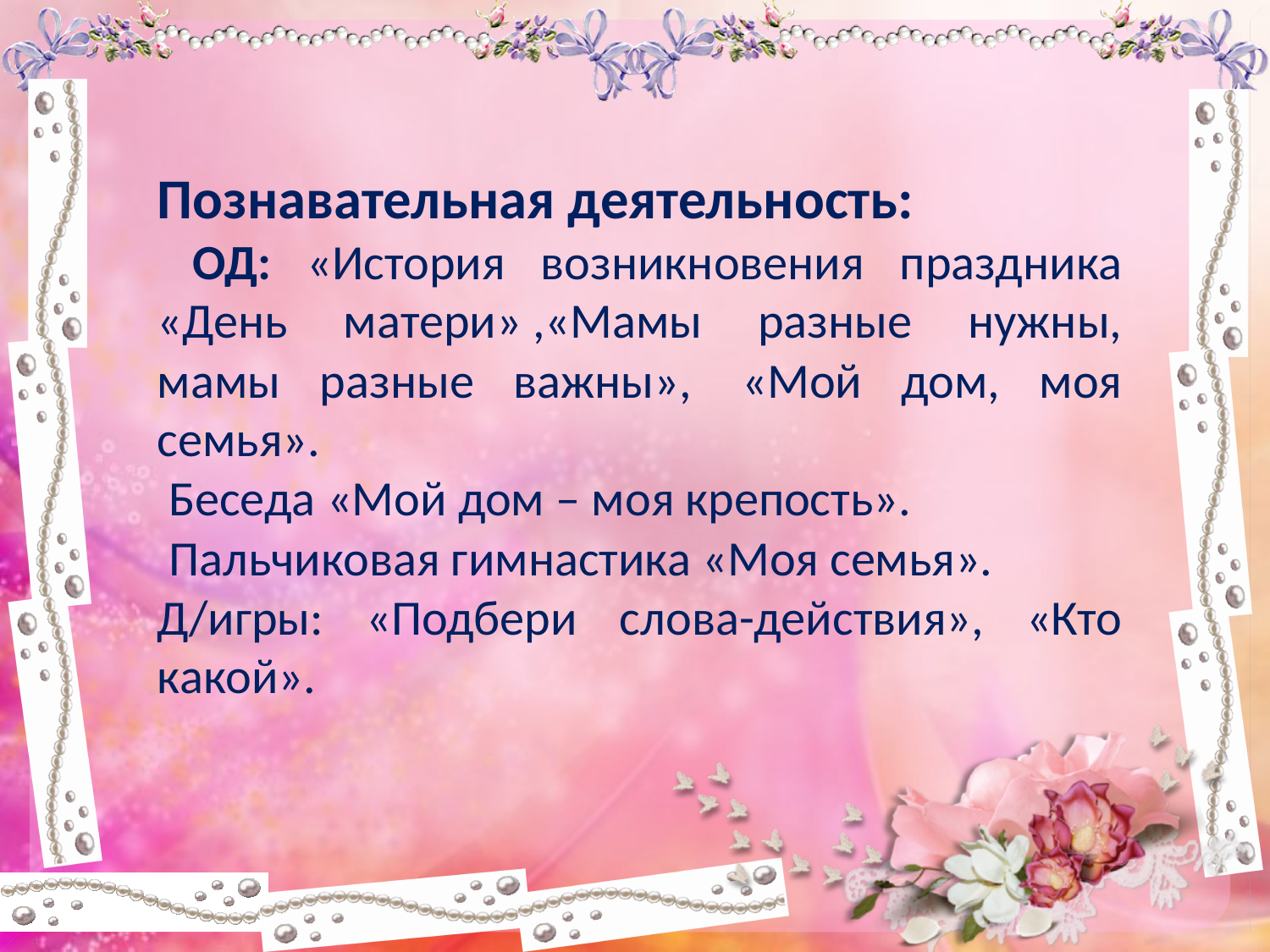

Познавательная деятельность:
 ОД: «История возникновения праздника «День матери» ,«Мамы разные нужны, мамы разные важны»,  «Мой дом, моя семья».
 Беседа «Мой дом – моя крепость».
 Пальчиковая гимнастика «Моя семья».
Д/игры: «Подбери слова-действия», «Кто какой».